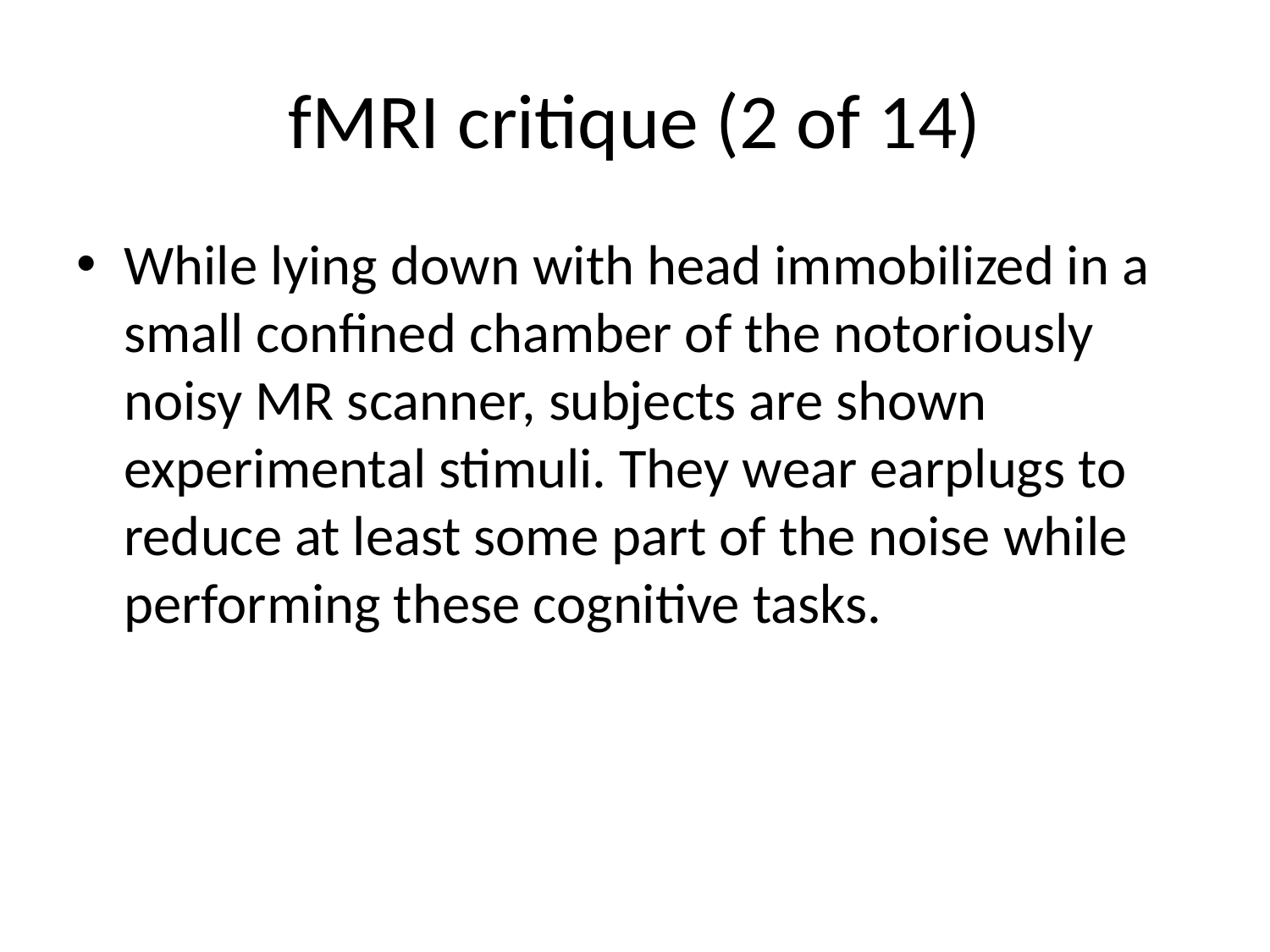

# fMRI critique (2 of 14)
While lying down with head immobilized in a small confined chamber of the notoriously noisy MR scanner, subjects are shown experimental stimuli. They wear earplugs to reduce at least some part of the noise while performing these cognitive tasks.